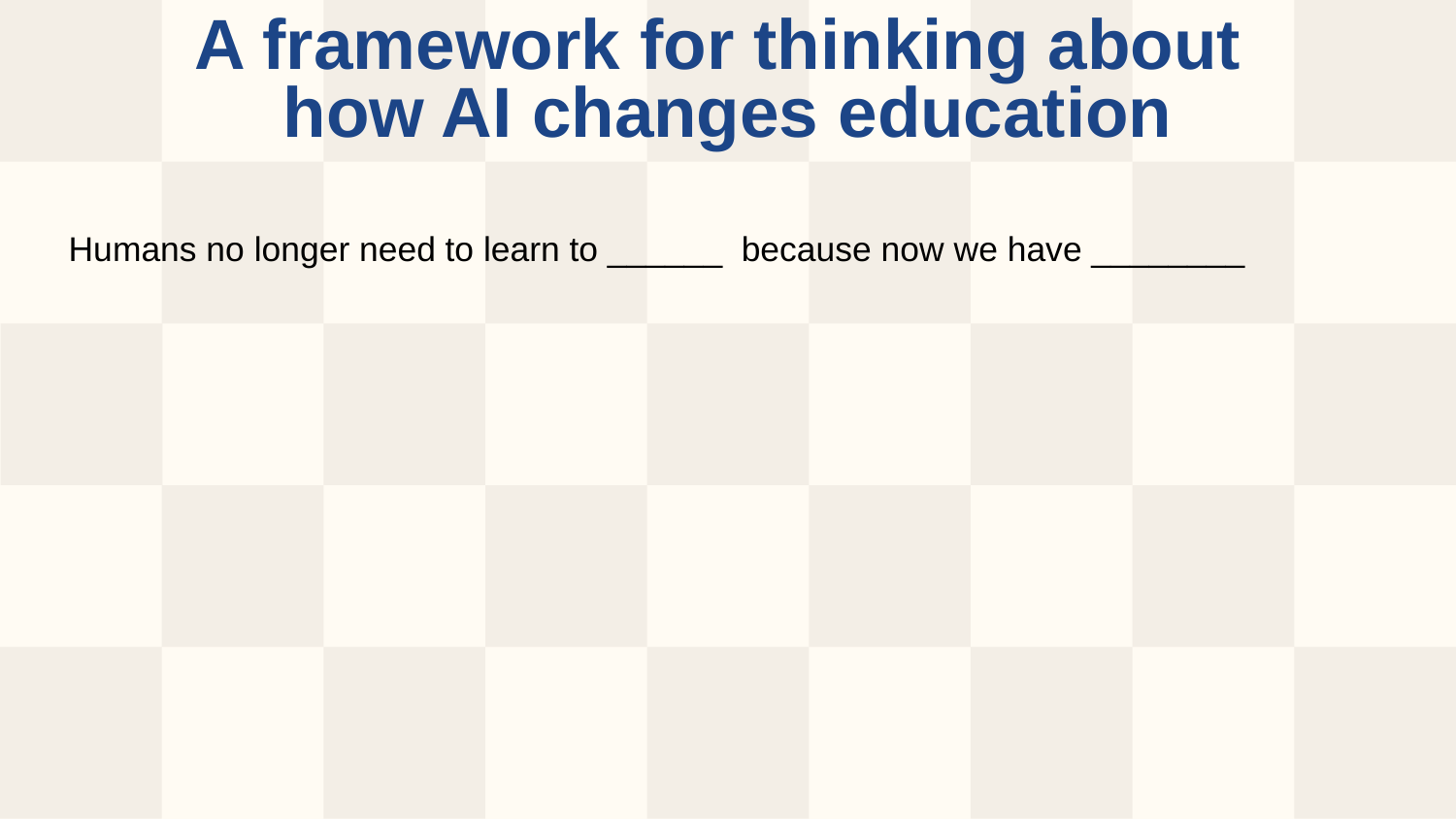

# A framework for thinking about how AI changes education
Humans no longer need to learn to ______  because now we have ________